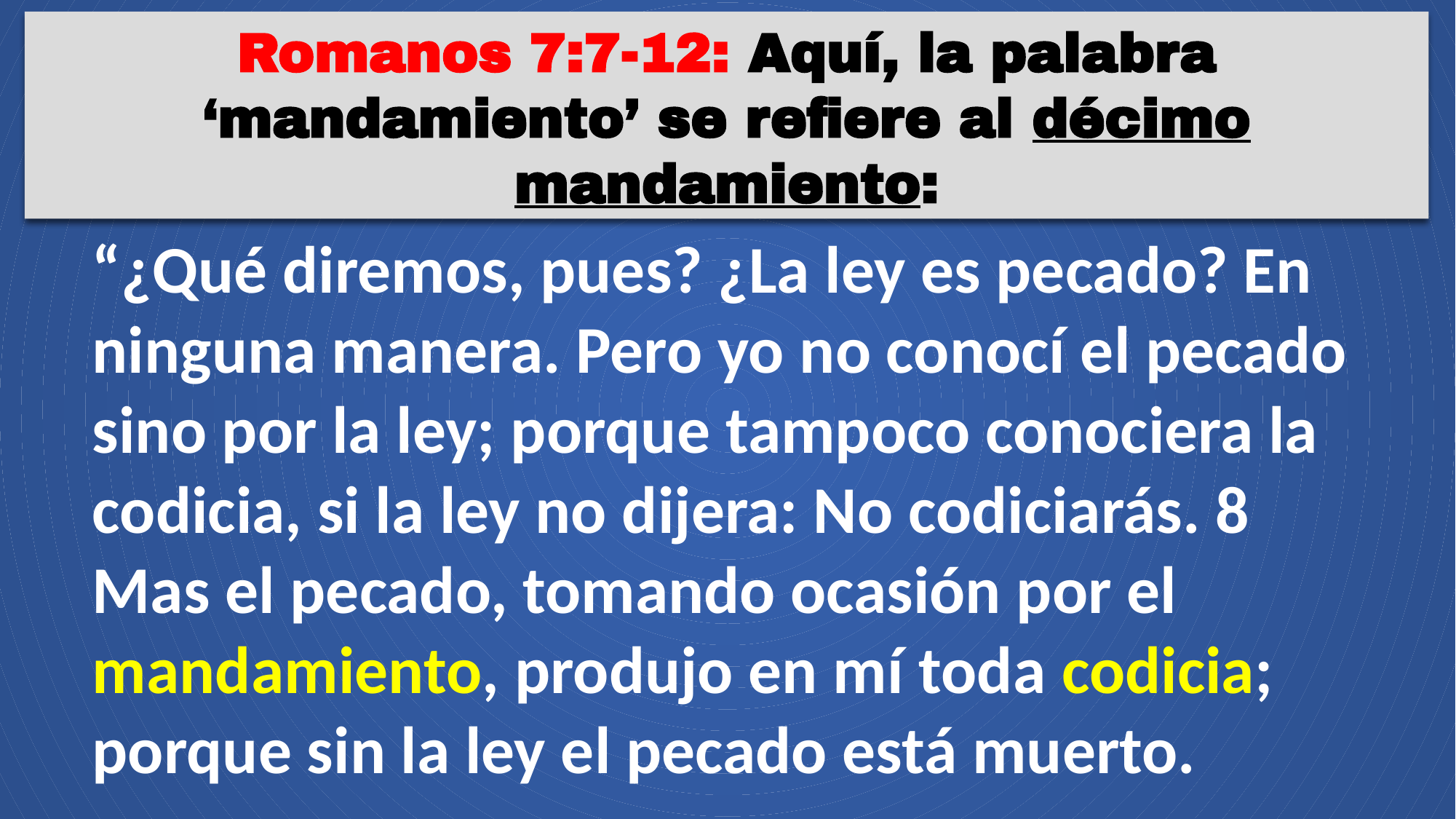

Romanos 7:7-12: Aquí, la palabra ‘mandamiento’ se refiere al décimo mandamiento:
“¿Qué diremos, pues? ¿La ley es pecado? En ninguna manera. Pero yo no conocí el pecado sino por la ley; porque tampoco conociera la codicia, si la ley no dijera: No codiciarás. 8 Mas el pecado, tomando ocasión por el mandamiento, produjo en mí toda codicia; porque sin la ley el pecado está muerto.